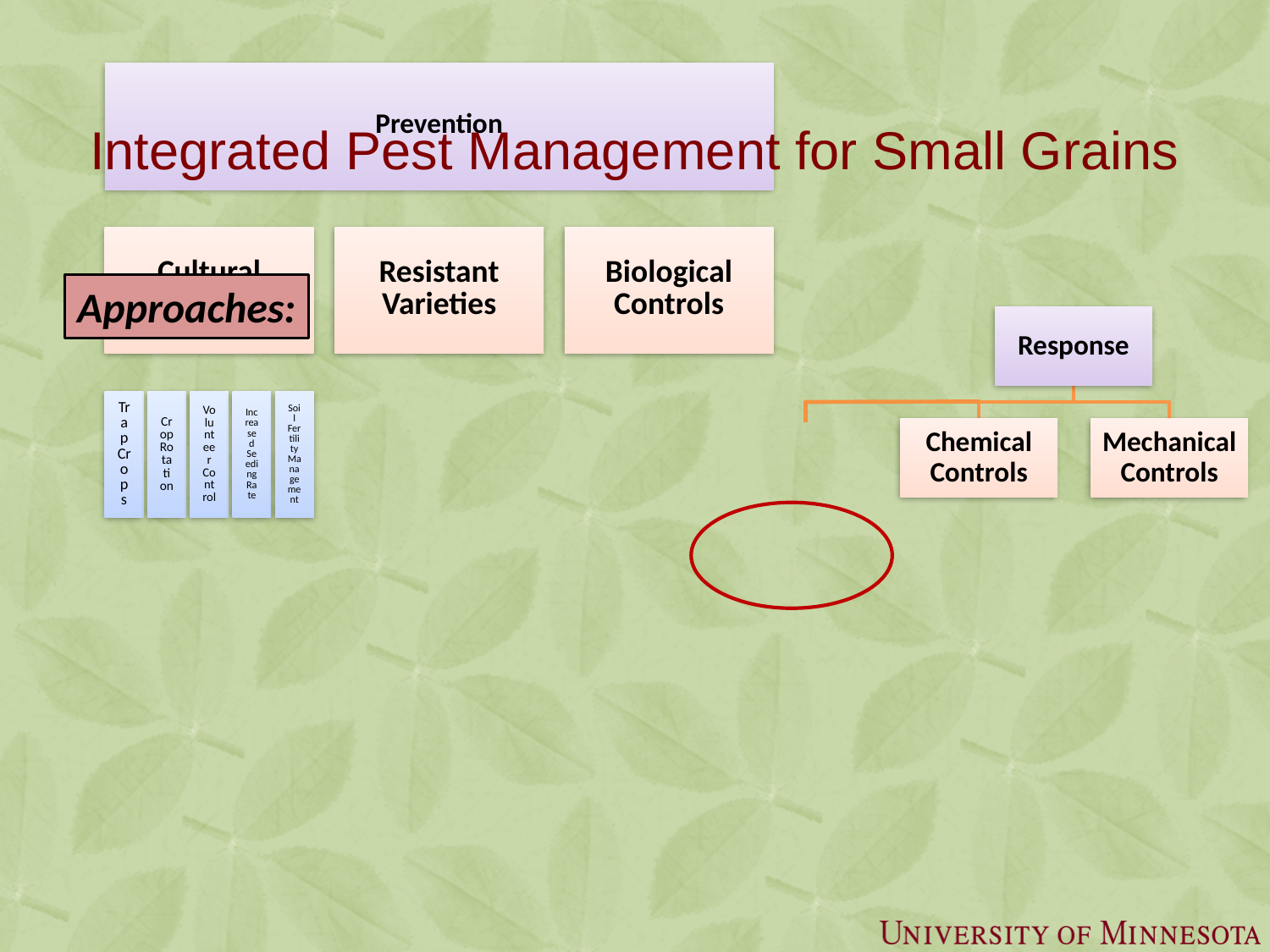

Prevention
Cultural Controls
Resistant Varieties
Biological Controls
Trap Crops
Crop Rotation
Volunteer Control
Increased Seeding Rate
Soil Fertility Management
# Integrated Pest Management for Small Grains
Approaches:
Response
Chemical Controls
Mechanical Controls